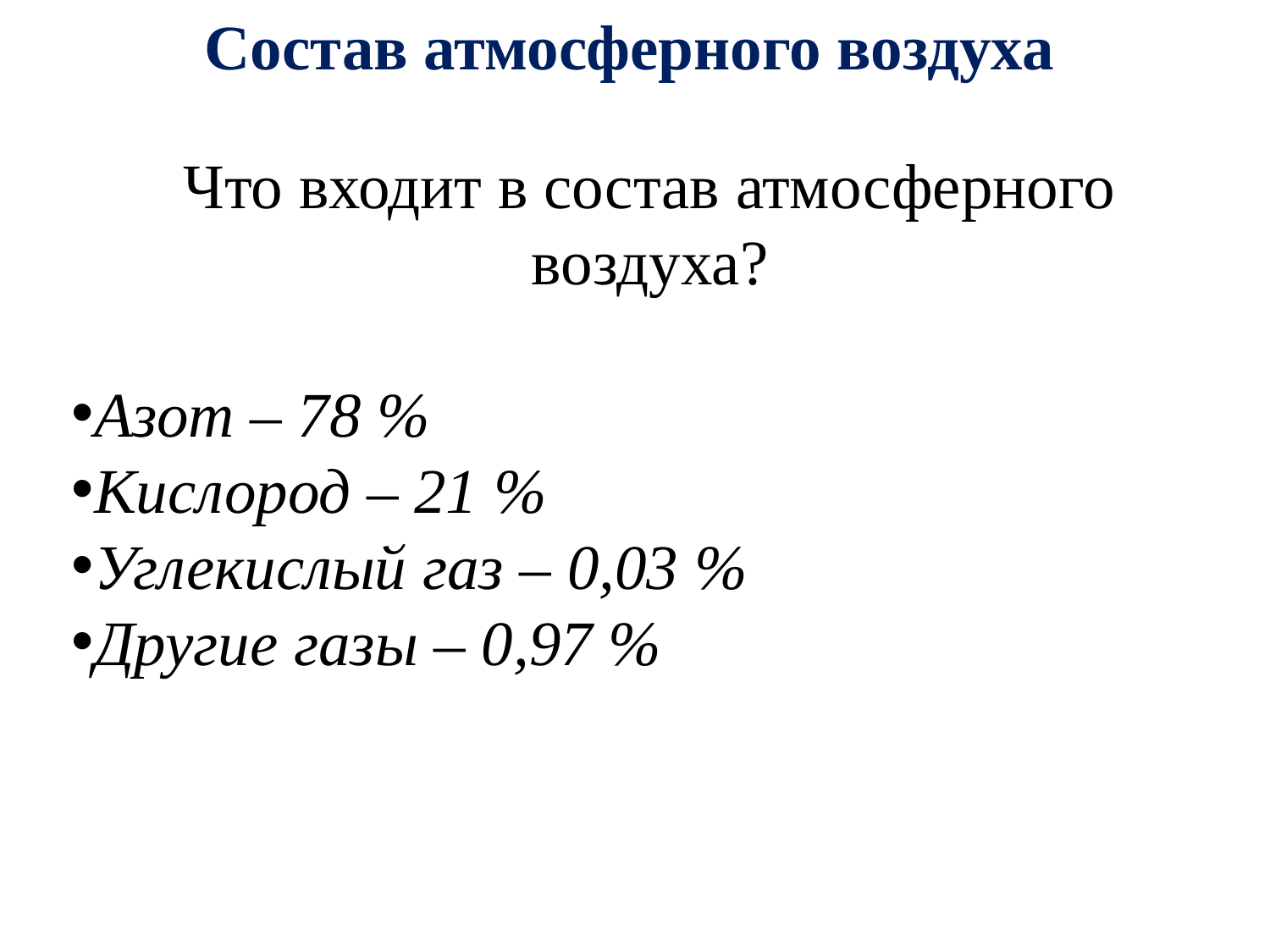

Состав атмосферного воздуха
Что входит в состав атмосферного воздуха?

Азот – 78 %
Кислород – 21 %
Углекислый газ – 0,03 %
Другие газы – 0,97 %